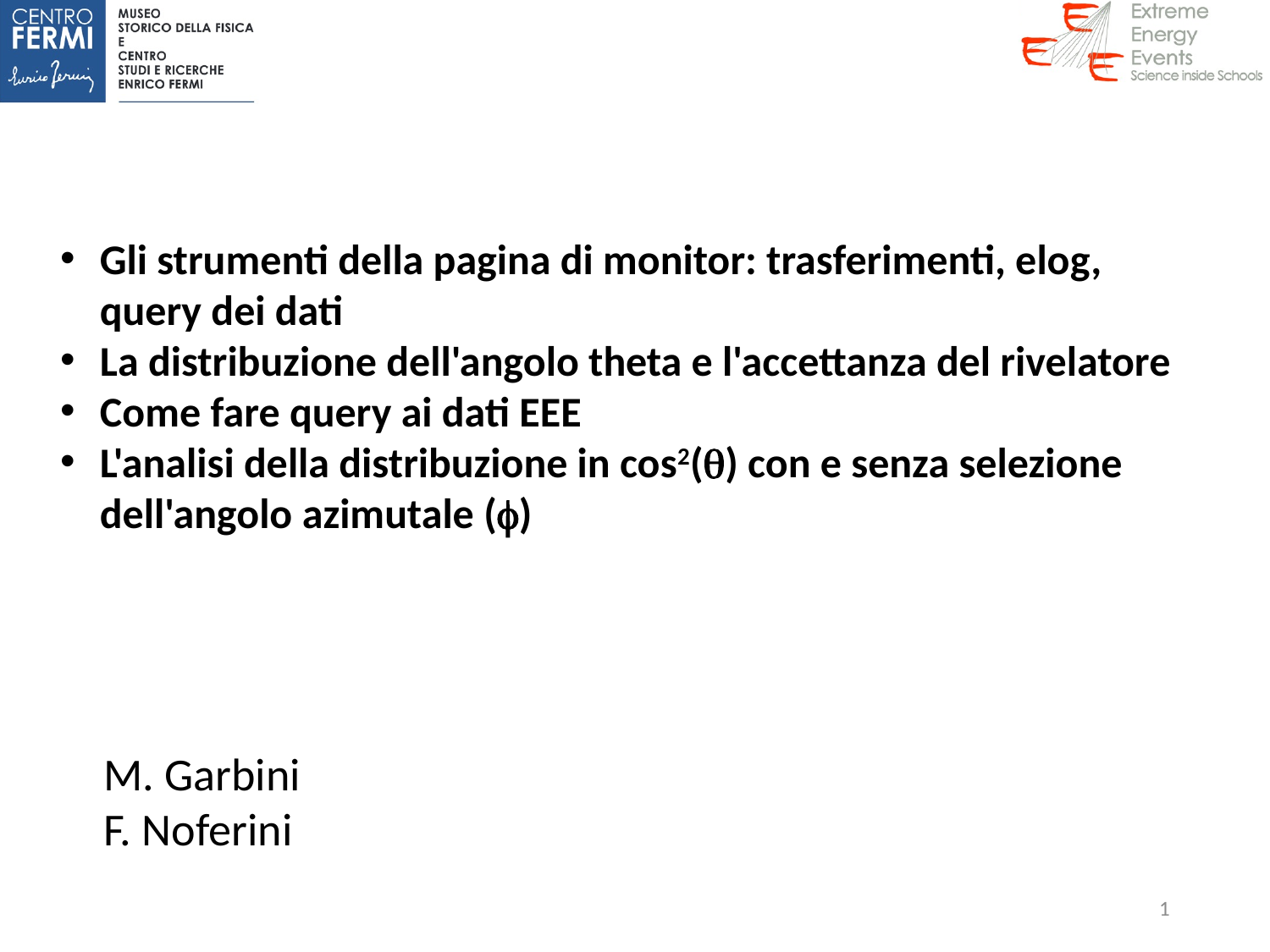

Gli strumenti della pagina di monitor: trasferimenti, elog, query dei dati
La distribuzione dell'angolo theta e l'accettanza del rivelatore
Come fare query ai dati EEE
L'analisi della distribuzione in cos2(θ) con e senza selezione dell'angolo azimutale (φ)

M. Garbini
F. Noferini
1